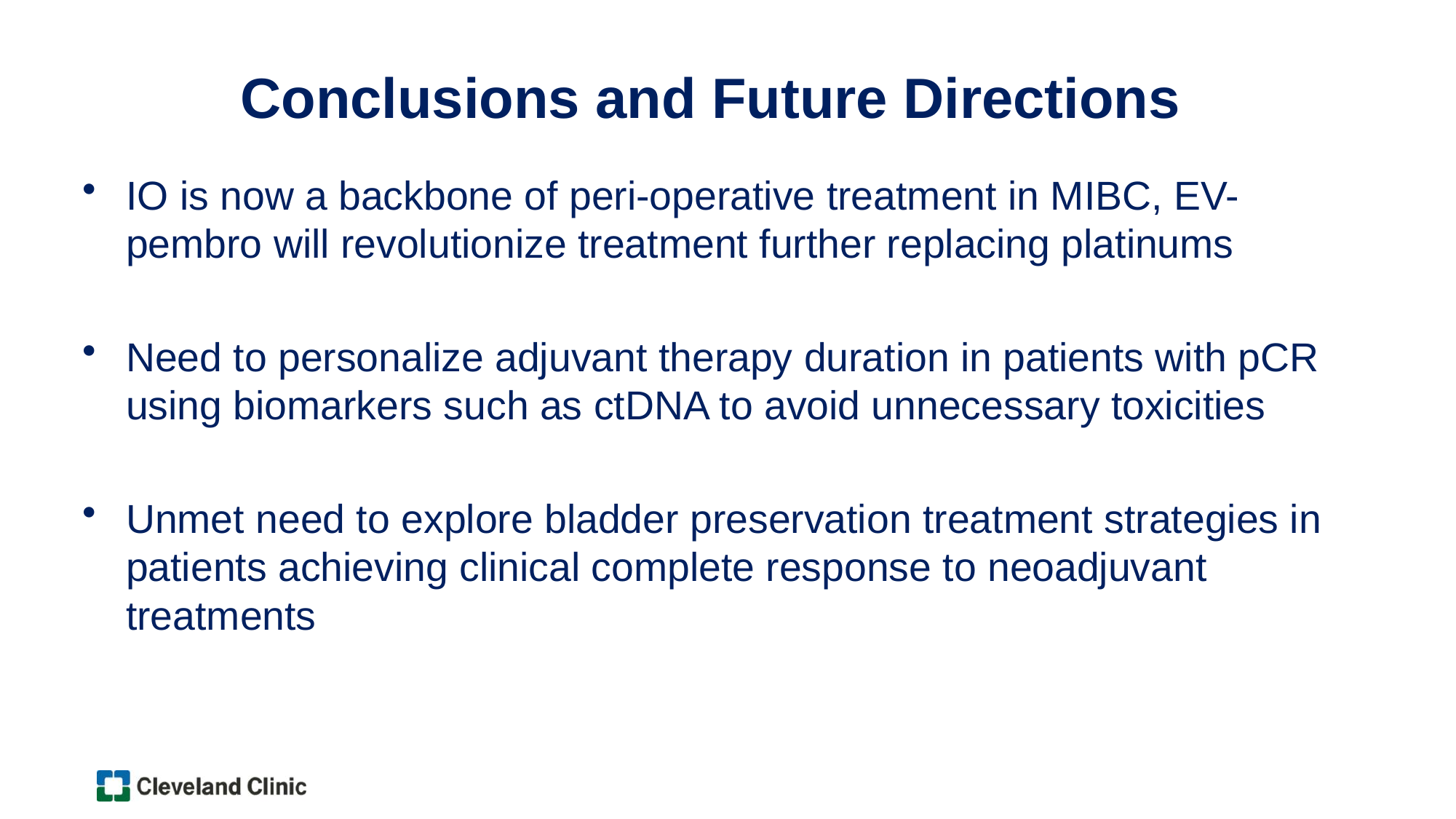

# Conclusions and Future Directions
IO is now a backbone of peri-operative treatment in MIBC, EV-pembro will revolutionize treatment further replacing platinums

Need to personalize adjuvant therapy duration in patients with pCR using biomarkers such as ctDNA to avoid unnecessary toxicities

Unmet need to explore bladder preservation treatment strategies in patients achieving clinical complete response to neoadjuvant treatments